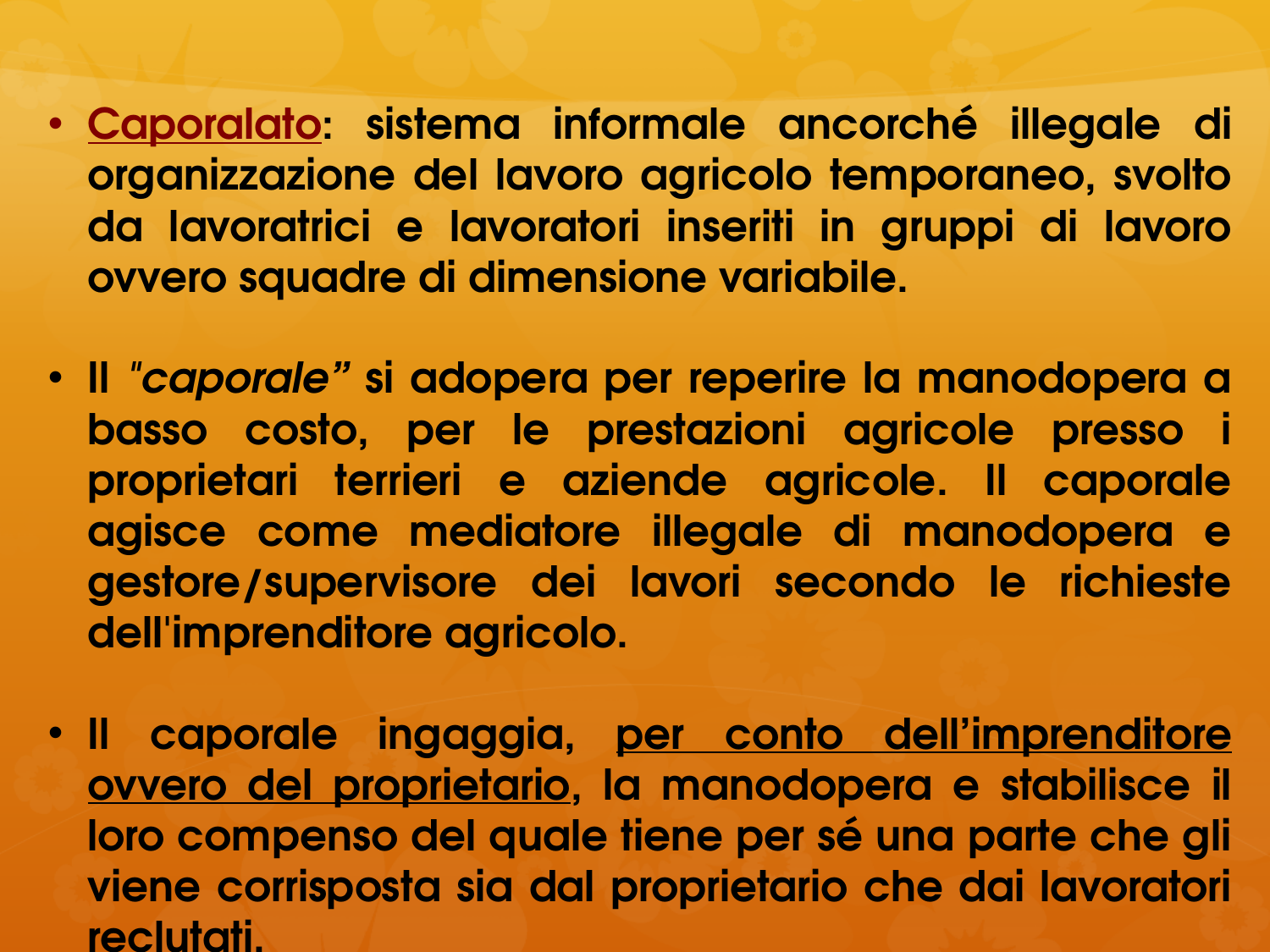

Caporalato: sistema informale ancorché illegale di organizzazione del lavoro agricolo temporaneo, svolto da lavoratrici e lavoratori inseriti in gruppi di lavoro ovvero squadre di dimensione variabile.

Il "caporale” si adopera per reperire la manodopera a basso costo, per le prestazioni agricole presso i proprietari terrieri e aziende agricole. Il caporale agisce come mediatore illegale di manodopera e gestore/supervisore dei lavori secondo le richieste dell'imprenditore agricolo.

Il caporale ingaggia, per conto dell’imprenditore ovvero del proprietario, la manodopera e stabilisce il loro compenso del quale tiene per sé una parte che gli viene corrisposta sia dal proprietario che dai lavoratori reclutati.